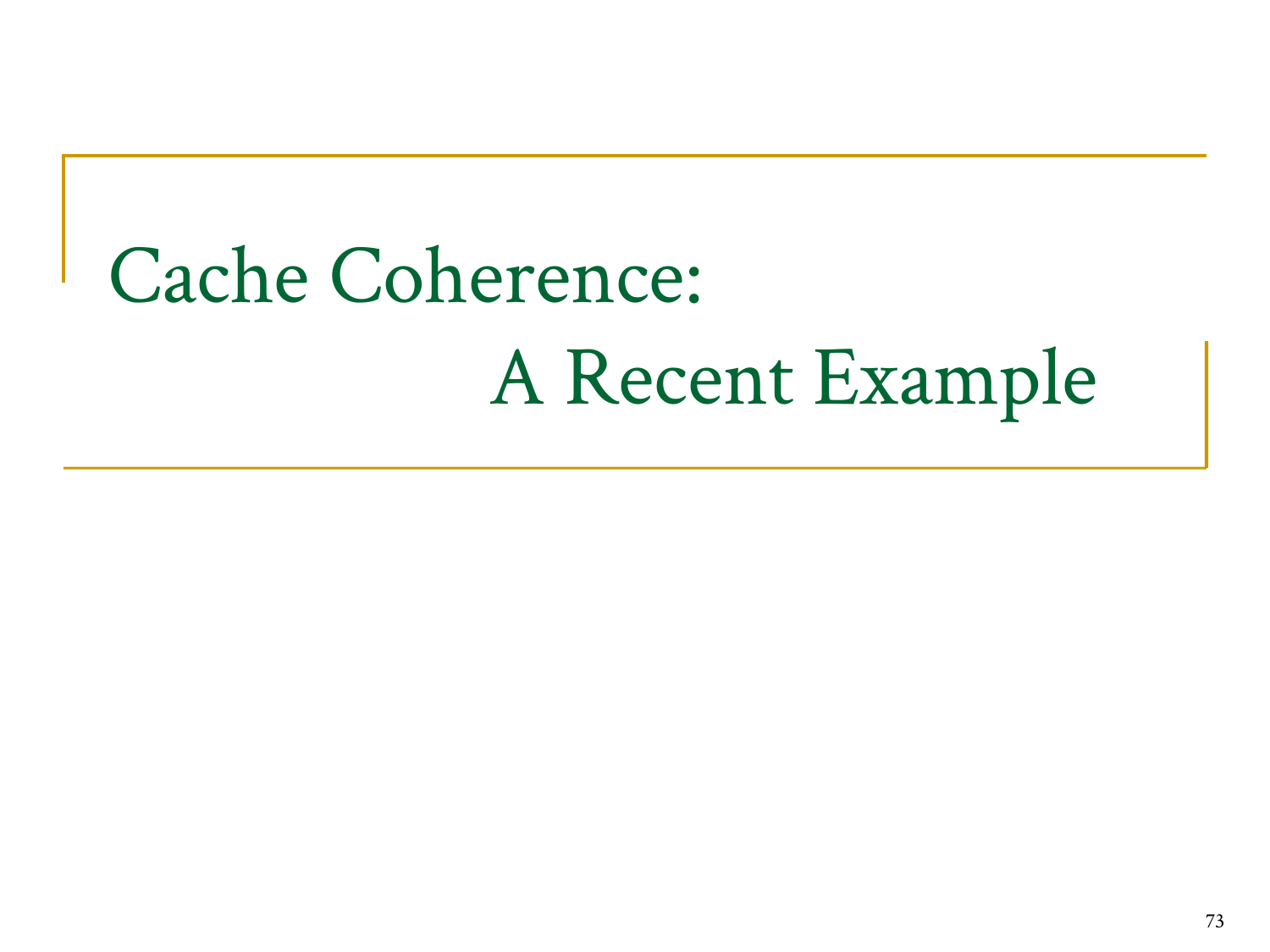

# Cache Coherence: A Recent Example

73